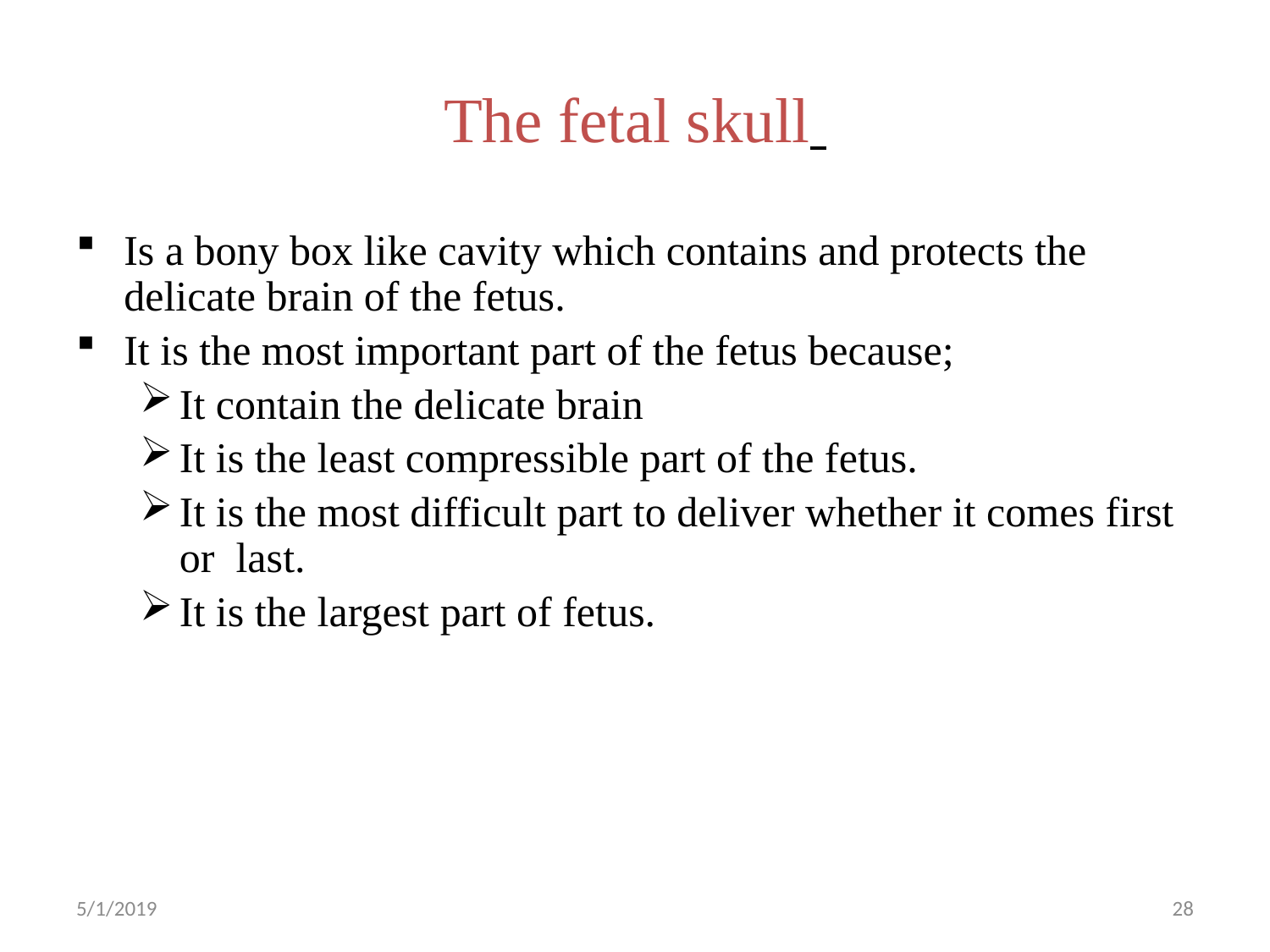

# The fetal skull
Is a bony box like cavity which contains and protects the delicate brain of the fetus.
It is the most important part of the fetus because;
It contain the delicate brain
It is the least compressible part of the fetus.
It is the most difficult part to deliver whether it comes first or  last.
It is the largest part of fetus.

5/1/2019
28